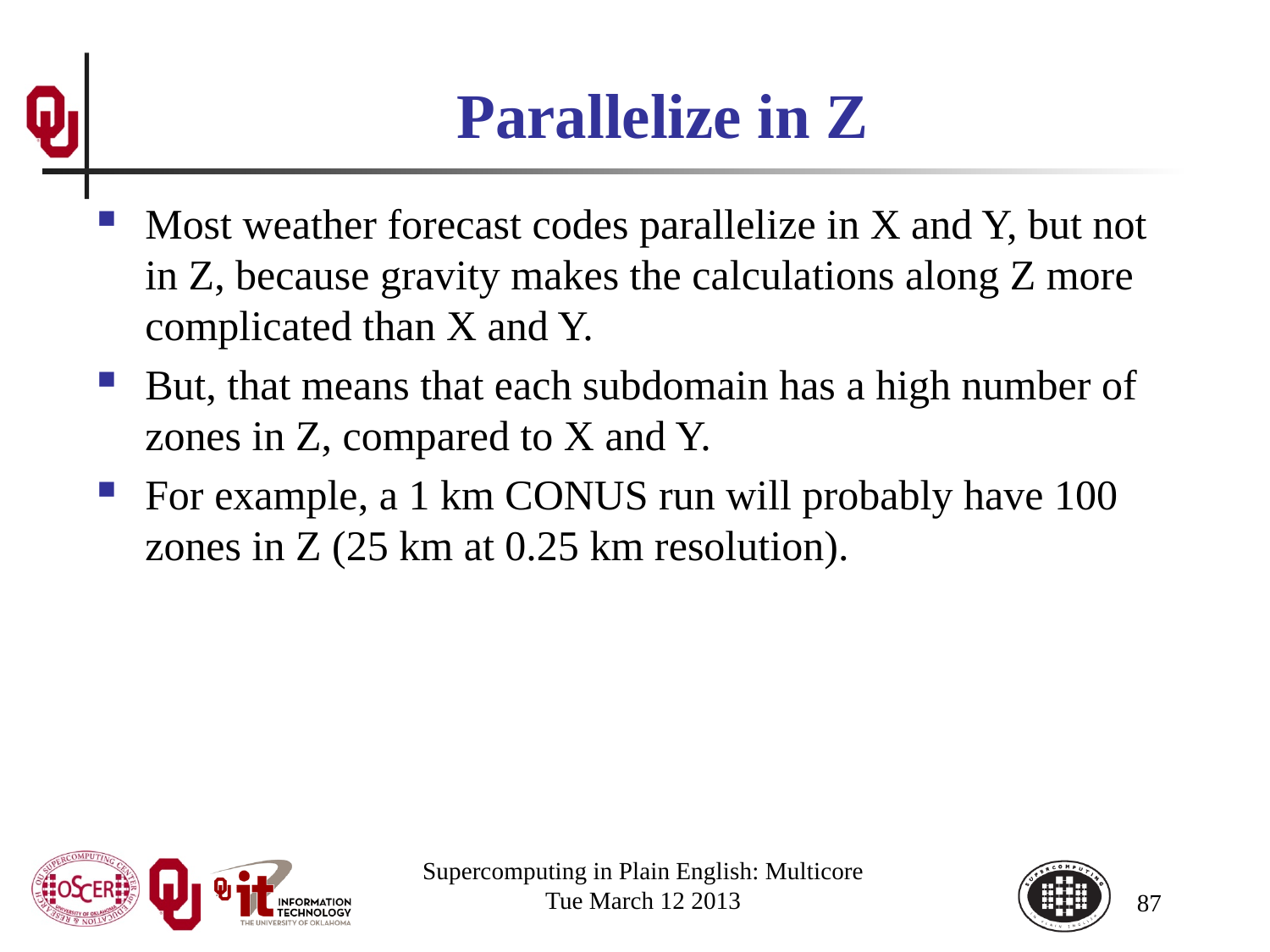

# Parallelize in Z
Most weather forecast codes parallelize in X and Y, but not in Z, because gravity makes the calculations along Z more complicated than X and Y.
But, that means that each subdomain has a high number of zones in Z, compared to X and Y.
For example, a 1 km CONUS run will probably have 100 zones in Z (25 km at 0.25 km resolution).
Supercomputing in Plain English: Multicore
Tue March 12 2013
87